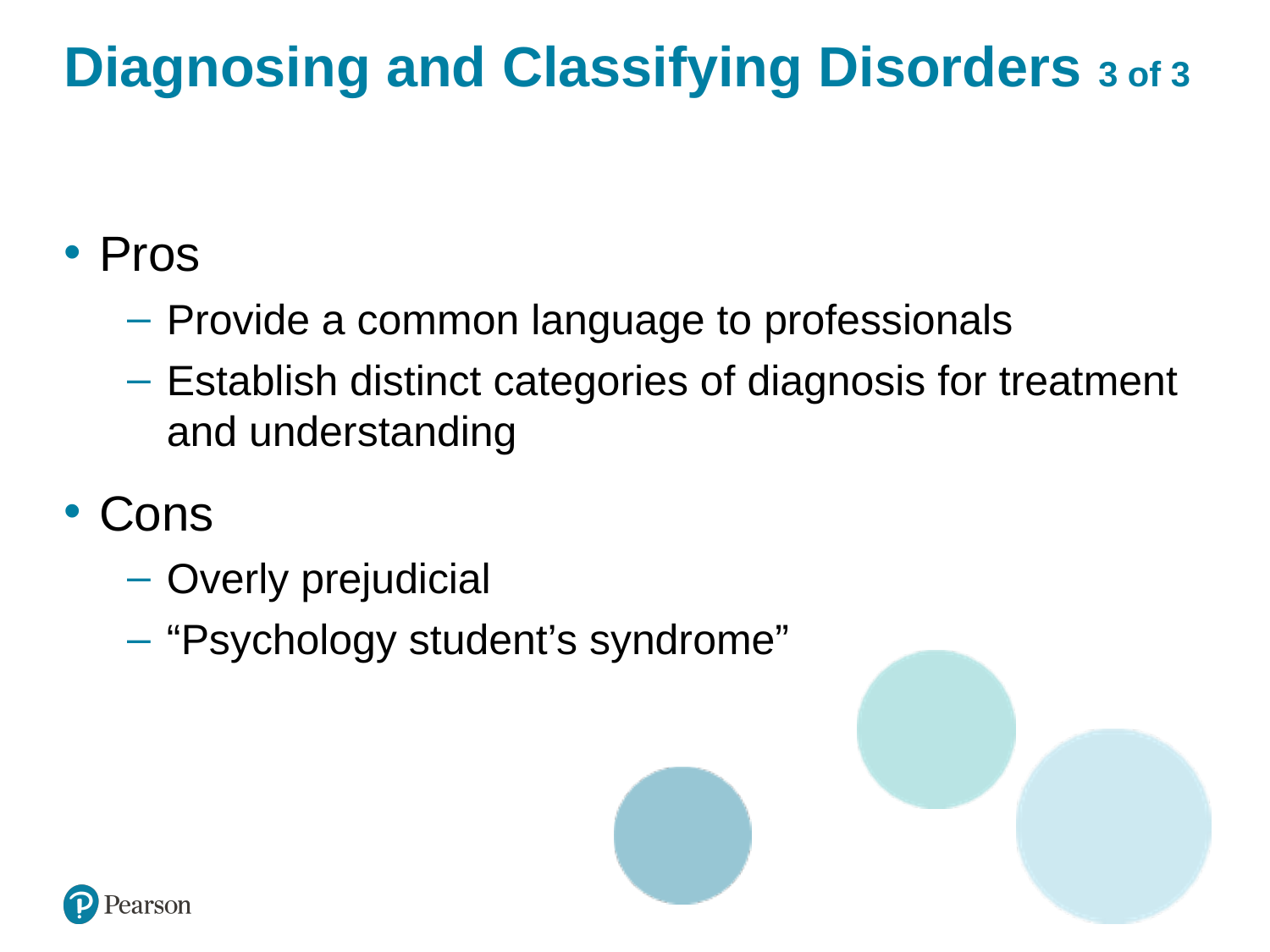

# Diagnosing and Classifying Disorders 3 of 3
Pros
Provide a common language to professionals
Establish distinct categories of diagnosis for treatment and understanding
Cons
Overly prejudicial
“Psychology student’s syndrome”